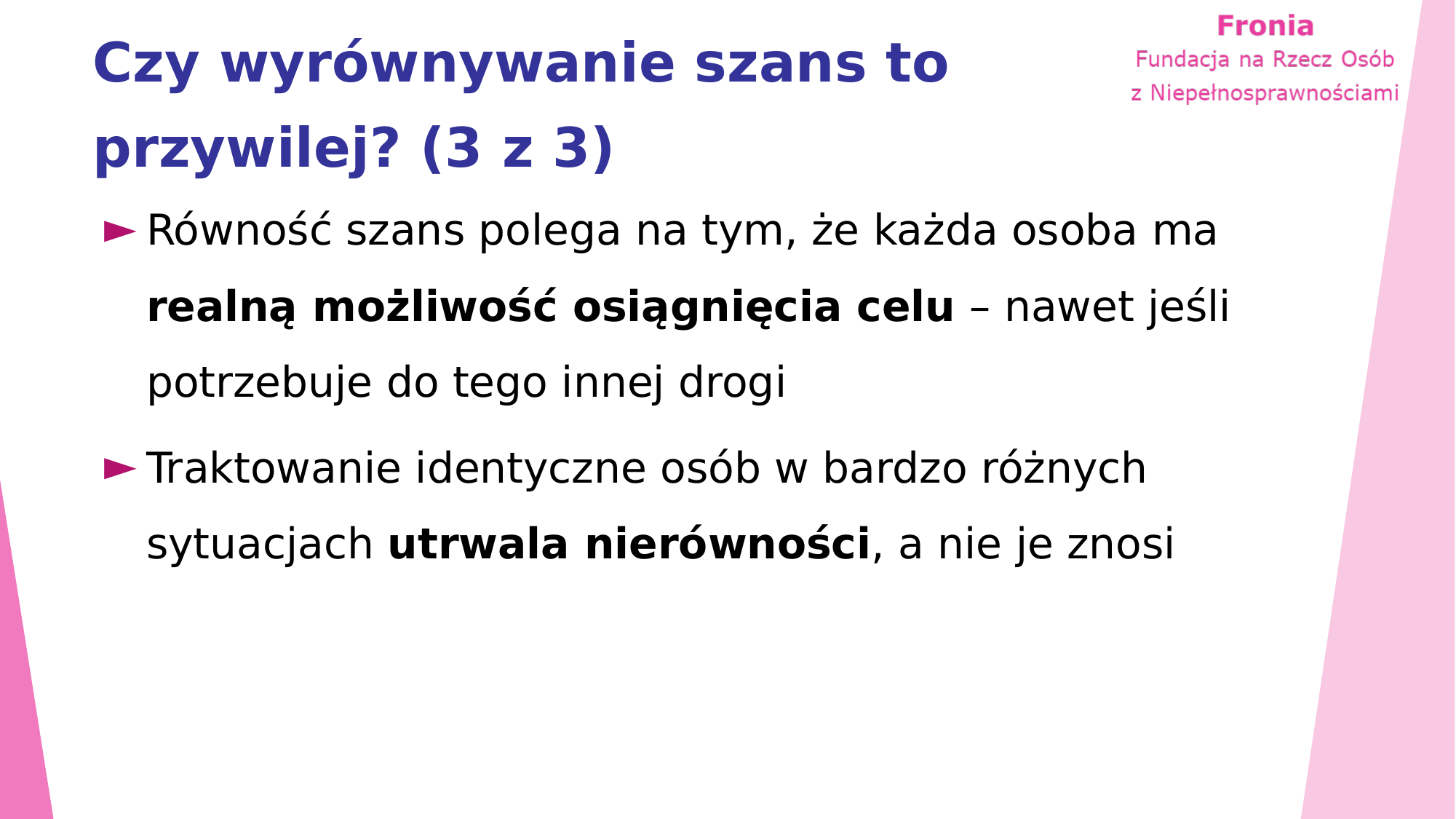

# Czy wyrównywanie szans to przywilej? (3 z 3)
Równość szans polega na tym, że każda osoba ma realną możliwość osiągnięcia celu – nawet jeśli potrzebuje do tego innej drogi
Traktowanie identyczne osób w bardzo różnych sytuacjach utrwala nierówności, a nie je znosi